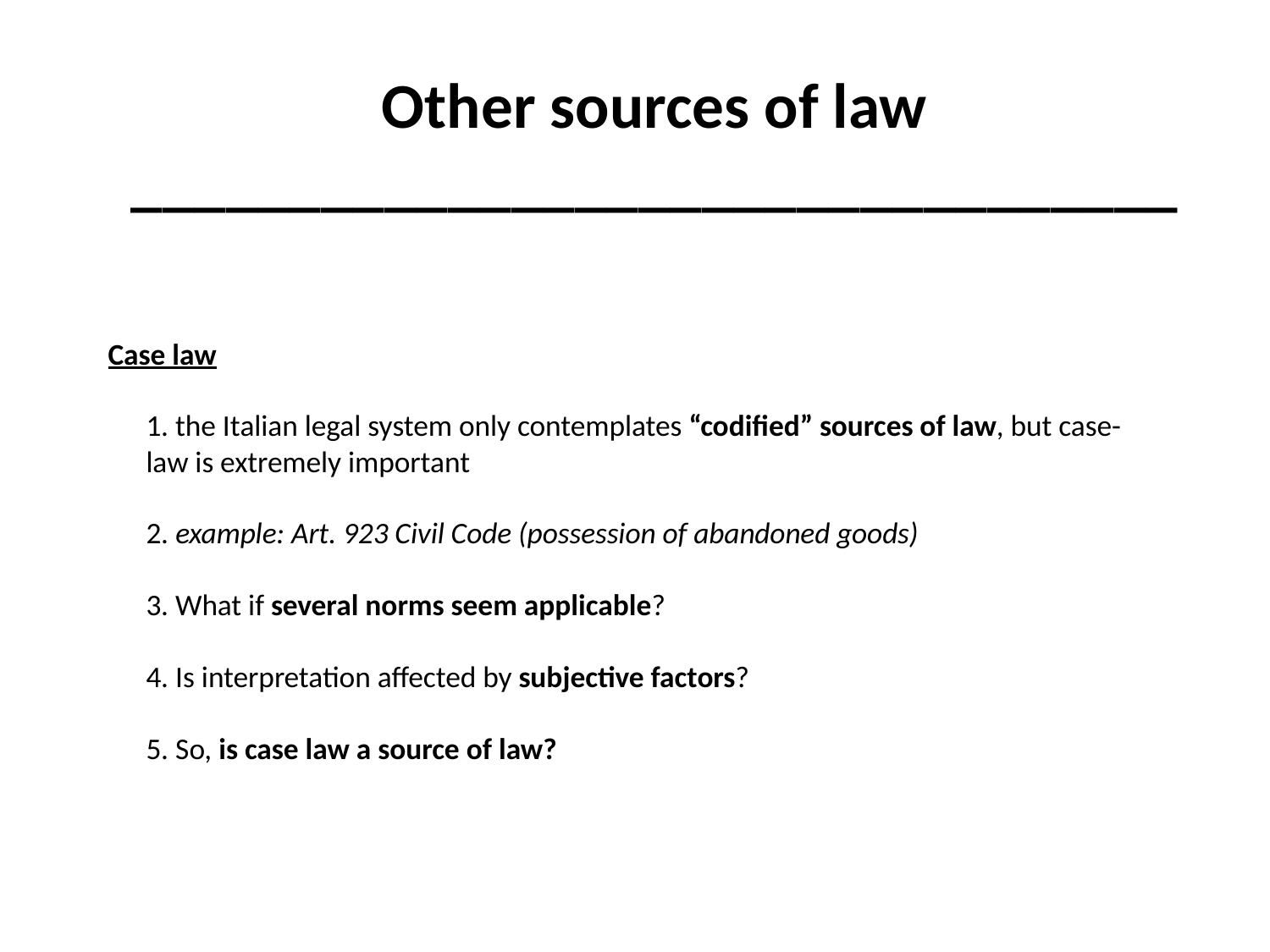

Other sources of law
_________________________________
# Case law 1. the Italian legal system only contemplates “codified” sources of law, but case-law is extremely important 2. example: Art. 923 Civil Code (possession of abandoned goods) 3. What if several norms seem applicable? 4. Is interpretation affected by subjective factors? 5. So, is case law a source of law?